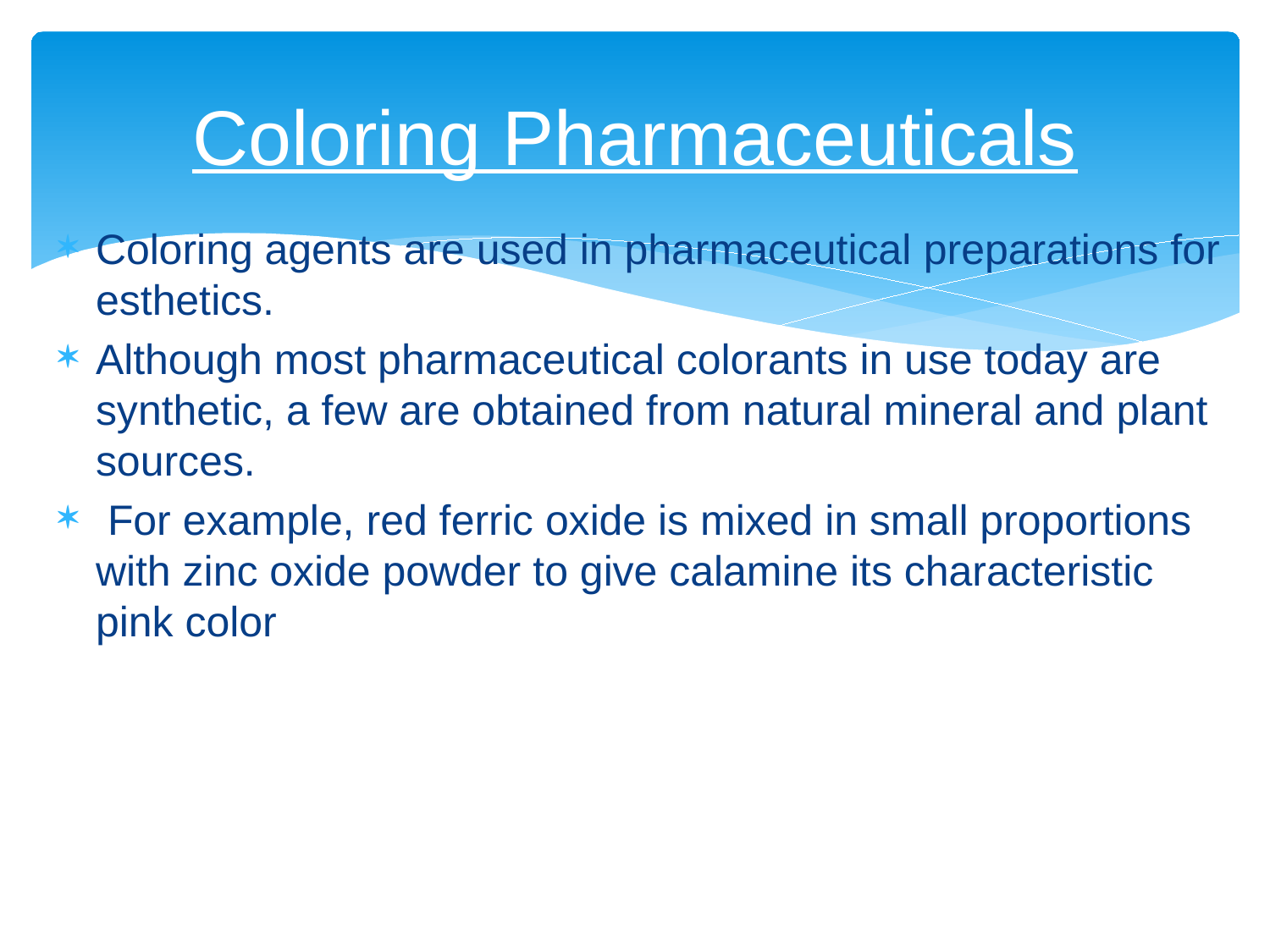

# Coloring Pharmaceuticals
Coloring agents are used in pharmaceutical preparations for esthetics.
Although most pharmaceutical colorants in use today are synthetic, a few are obtained from natural mineral and plant sources.
 For example, red ferric oxide is mixed in small proportions with zinc oxide powder to give calamine its characteristic pink color